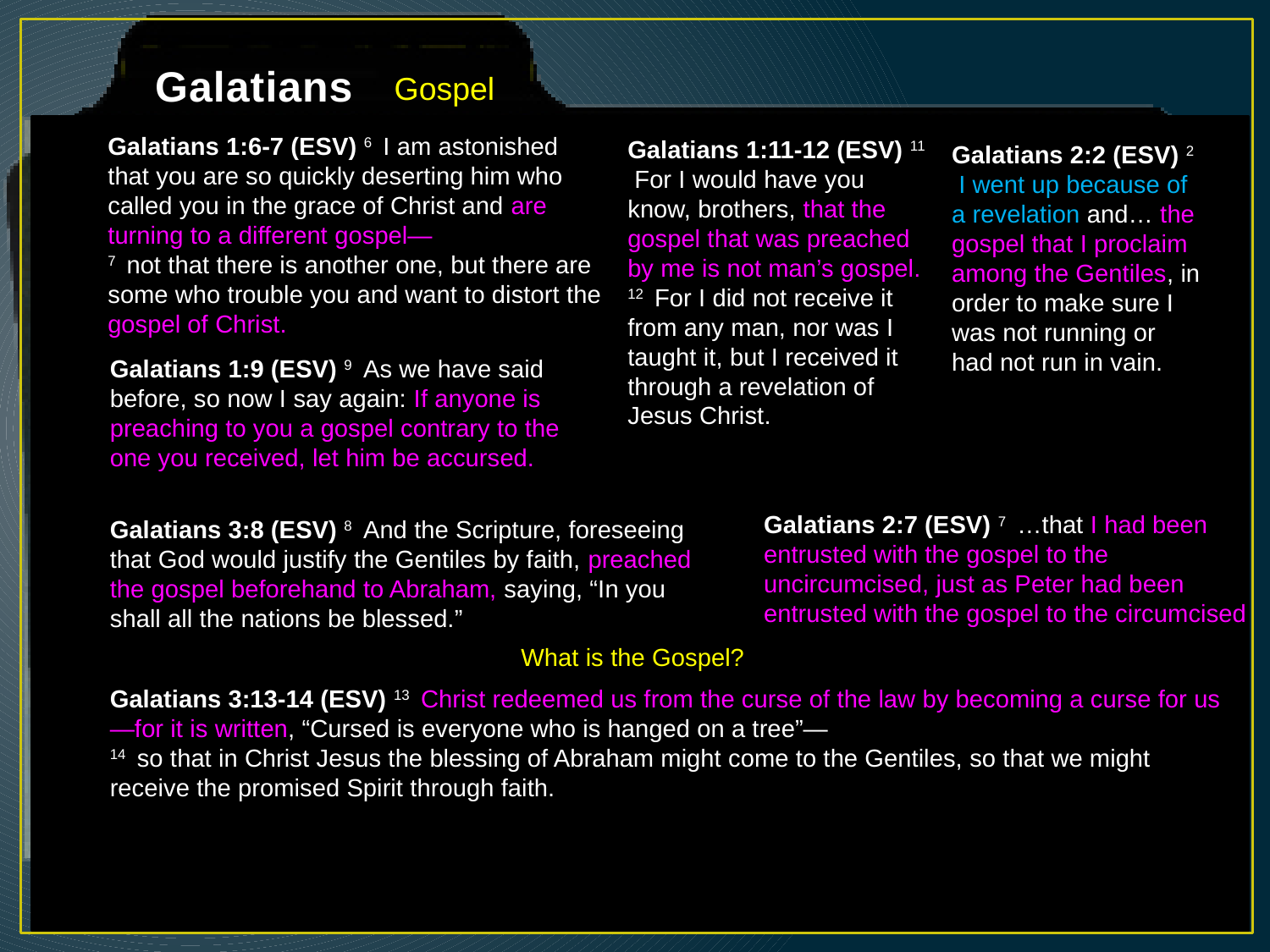

# Galatians
Gospel

Galatians 1:6-7 (ESV) 6  I am astonished that you are so quickly deserting him who called you in the grace of Christ and are turning to a different gospel—
7  not that there is another one, but there are some who trouble you and want to distort the gospel of Christ.
Galatians 2:2 (ESV) 2  I went up because of a revelation and set before them (though privately before those who seemed influential) the gospel that I proclaim among the Gentiles, in order to make sure I was not running or had not run in vain.
Galatians 1:11-12 (ESV) 11  For I would have you know, brothers, that the gospel that was preached by me is not man’s gospel.
12  For I did not receive it from any man, nor was I taught it, but I received it through a revelation of Jesus Christ.

Galatians 2:2 (ESV) 2  I went up because of a revelation and… the gospel that I proclaim among the Gentiles, in order to make sure I was not running or had not run in vain.
Galatians 1:9 (ESV) 9  As we have said before, so now I say again: If anyone is preaching to you a gospel contrary to the one you received, let him be accursed.
Galatians 2:7 (ESV) 7  …that I had been entrusted with the gospel to the uncircumcised, just as Peter had been entrusted with the gospel to the circumcised
Galatians 3:8 (ESV) 8  And the Scripture, foreseeing that God would justify the Gentiles by faith, preached the gospel beforehand to Abraham, saying, “In you shall all the nations be blessed.”
Galatians 2:7 (ESV) 7  On the contrary, when they saw that I had been entrusted with the gospel to the uncircumcised, just as Peter had been entrusted with the gospel to the circumcised
What is the Gospel?
Galatians 3:13-14 (ESV) 13  Christ redeemed us from the curse of the law by becoming a curse for us—for it is written, “Cursed is everyone who is hanged on a tree”—
14  so that in Christ Jesus the blessing of Abraham might come to the Gentiles, so that we might receive the promised Spirit through faith.